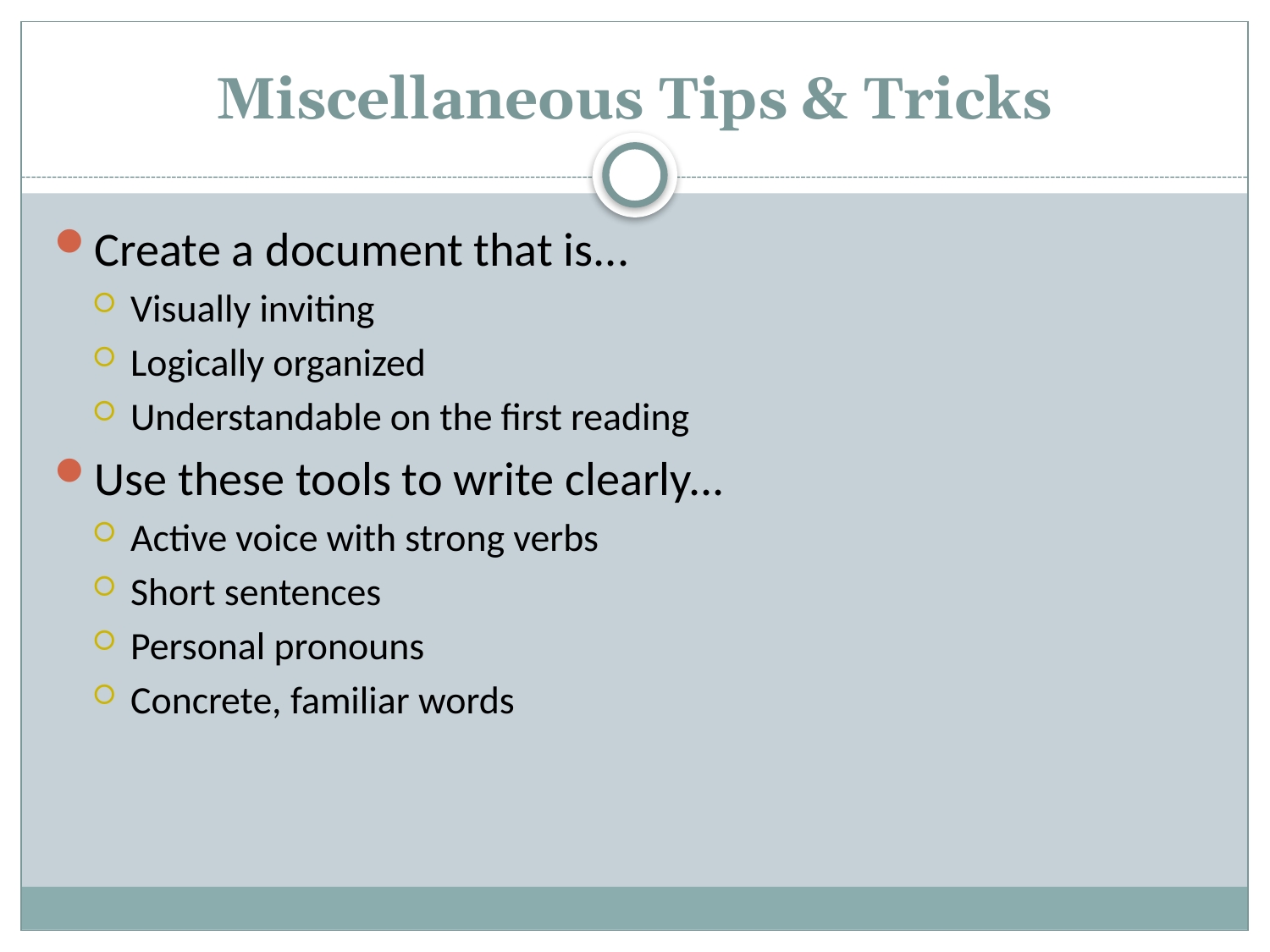

# Miscellaneous Tips & Tricks
Create a document that is...
Visually inviting
Logically organized
Understandable on the first reading
Use these tools to write clearly...
Active voice with strong verbs
Short sentences
Personal pronouns
Concrete, familiar words